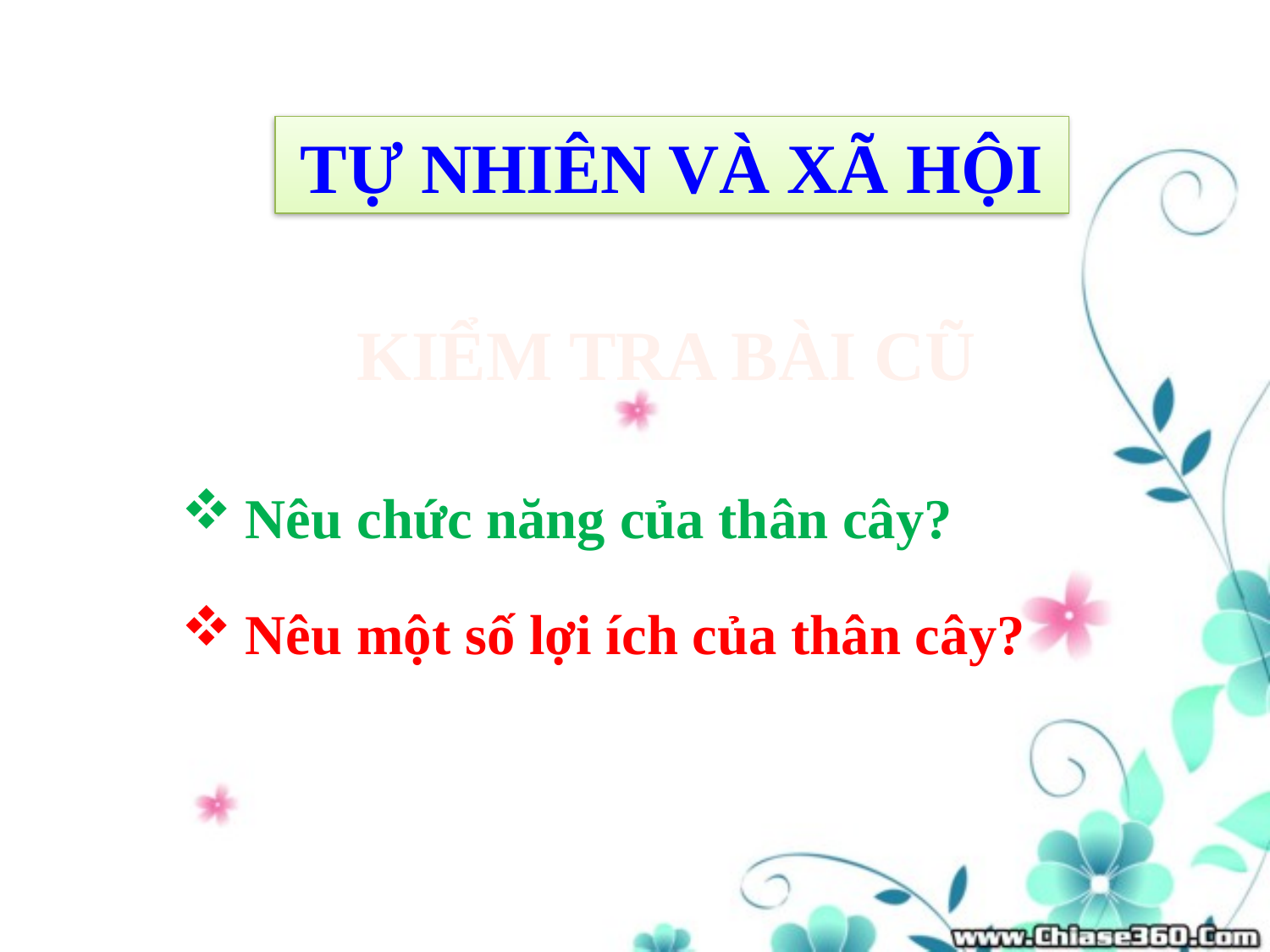

TỰ NHIÊN VÀ XÃ HỘI
KIỂM TRA BÀI CŨ
Nêu chức năng của thân cây?
Nêu một số lợi ích của thân cây?